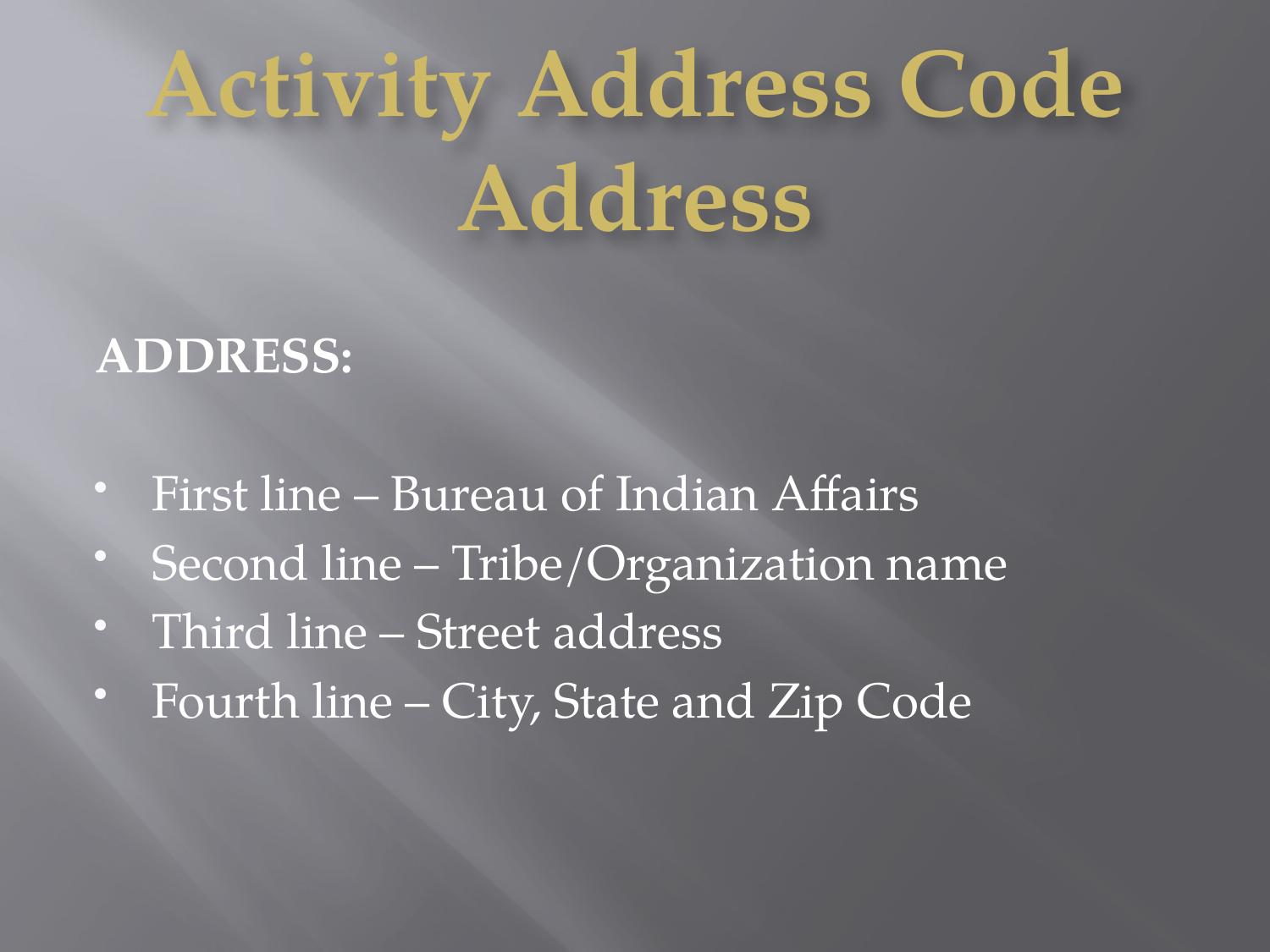

# Activity Address Code Address
ADDRESS:

First line – Bureau of Indian Affairs
Second line – Tribe/Organization name
Third line – Street address
Fourth line – City, State and Zip Code